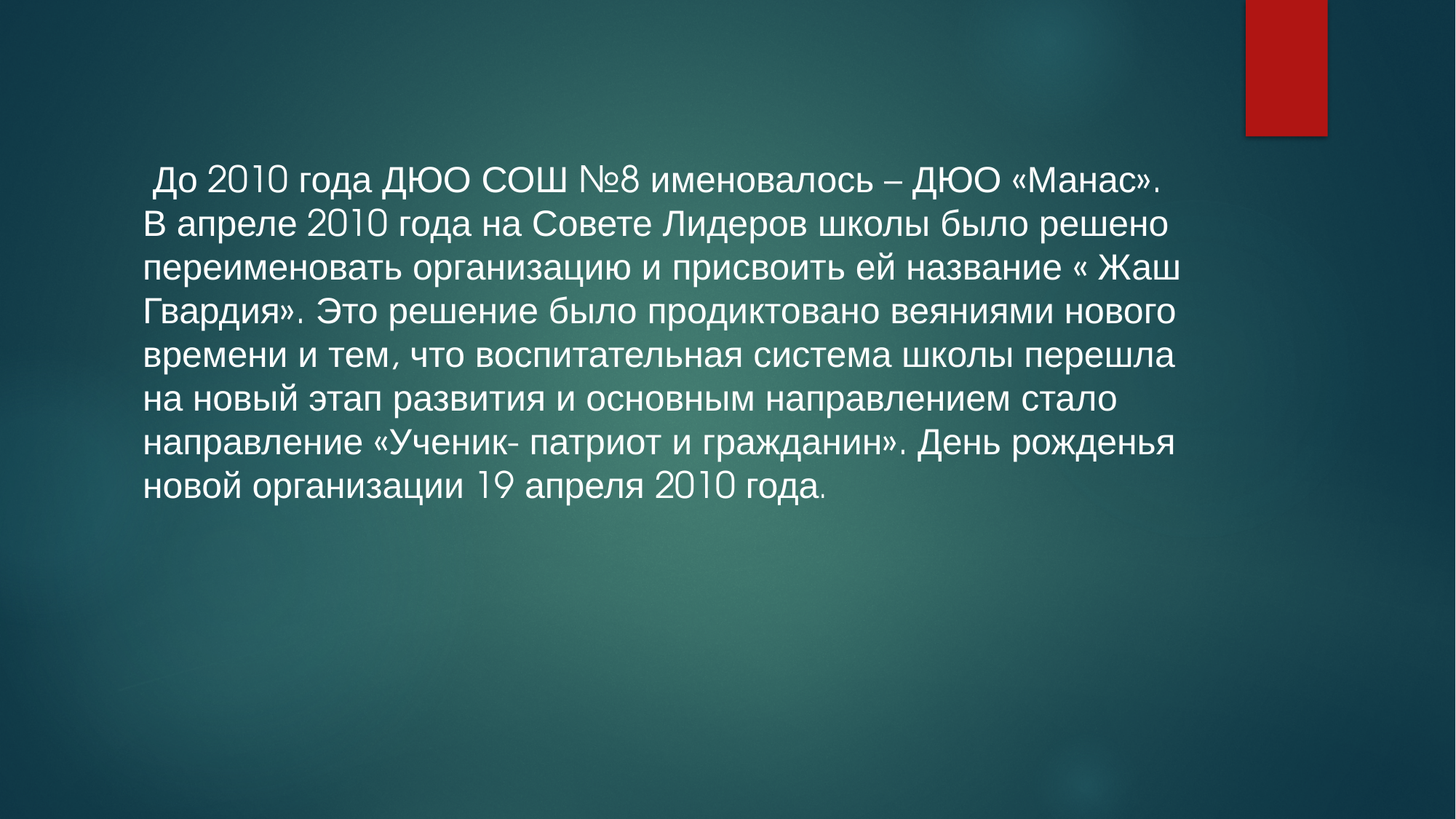

#
 До 2010 года ДЮО СОШ №8 именовалось – ДЮО «Манас». В апреле 2010 года на Совете Лидеров школы было решено переименовать организацию и присвоить ей название « Жаш Гвардия». Это решение было продиктовано веяниями нового времени и тем, что воспитательная система школы перешла на новый этап развития и основным направлением стало направление «Ученик- патриот и гражданин». День рожденья новой организации 19 апреля 2010 года.